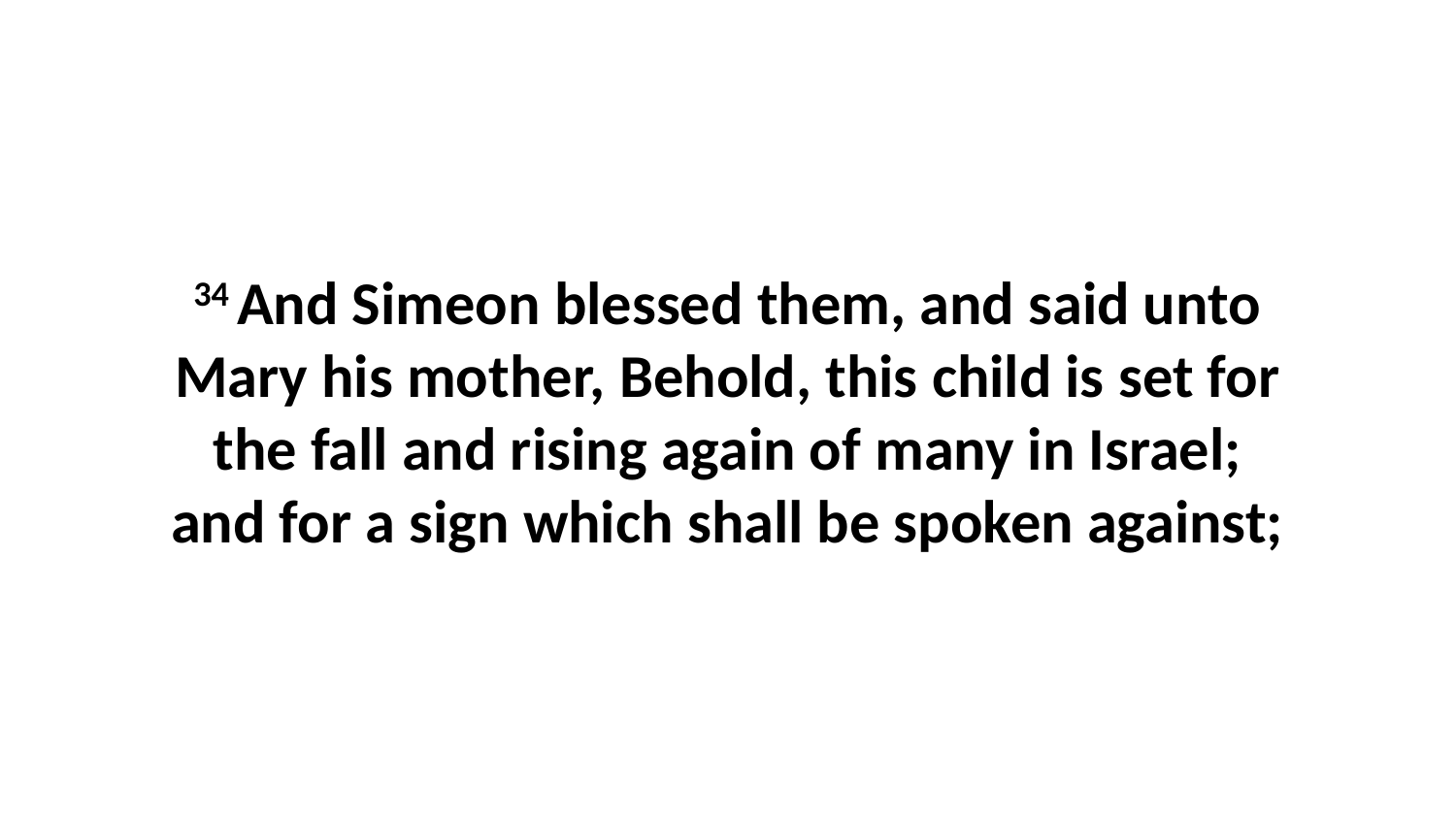

34 And Simeon blessed them, and said unto Mary his mother, Behold, this child is set for the fall and rising again of many in Israel; and for a sign which shall be spoken against;